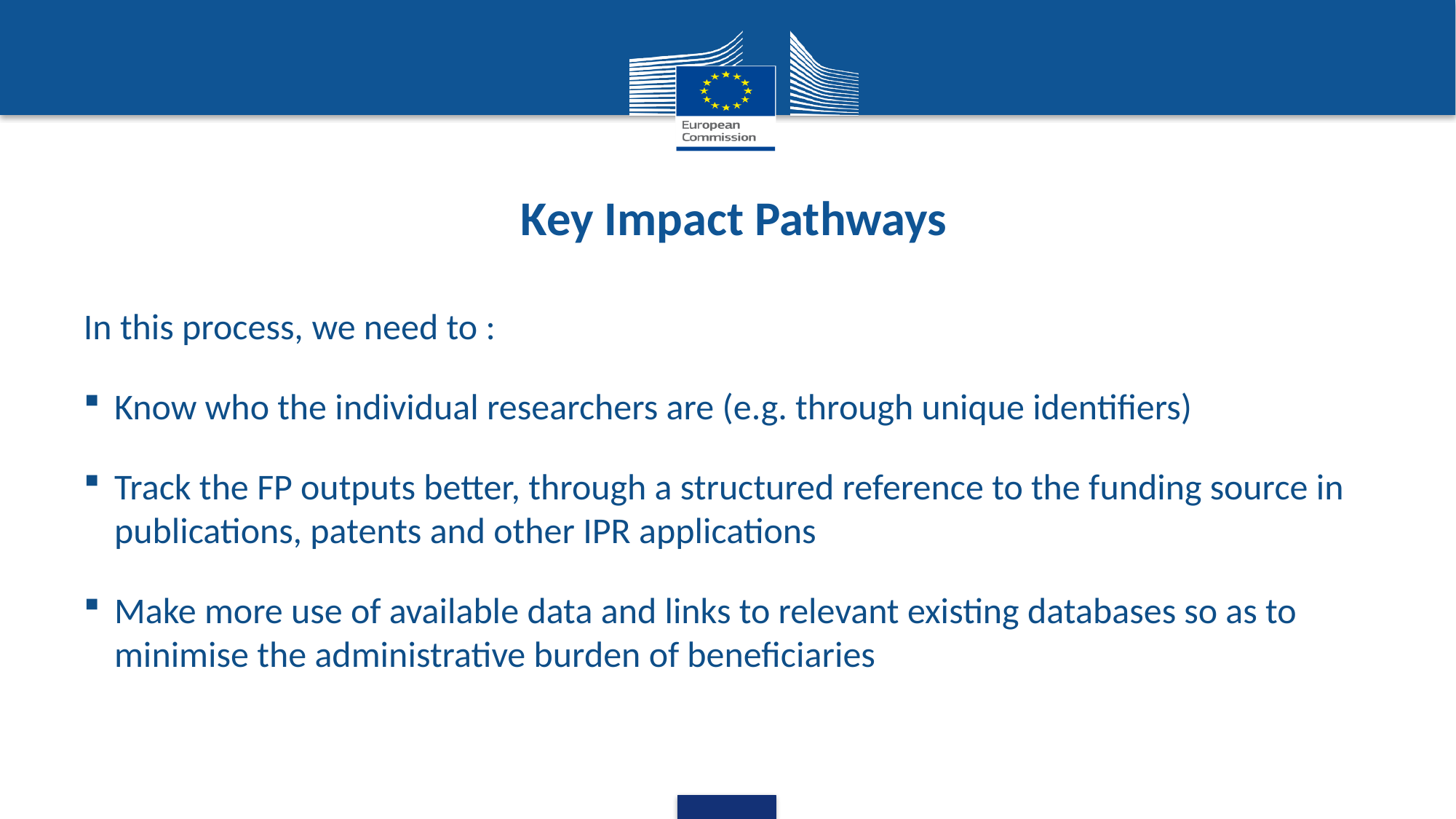

# Key Impact Pathways
In this process, we need to :
Know who the individual researchers are (e.g. through unique identifiers)
Track the FP outputs better, through a structured reference to the funding source in publications, patents and other IPR applications
Make more use of available data and links to relevant existing databases so as to minimise the administrative burden of beneficiaries